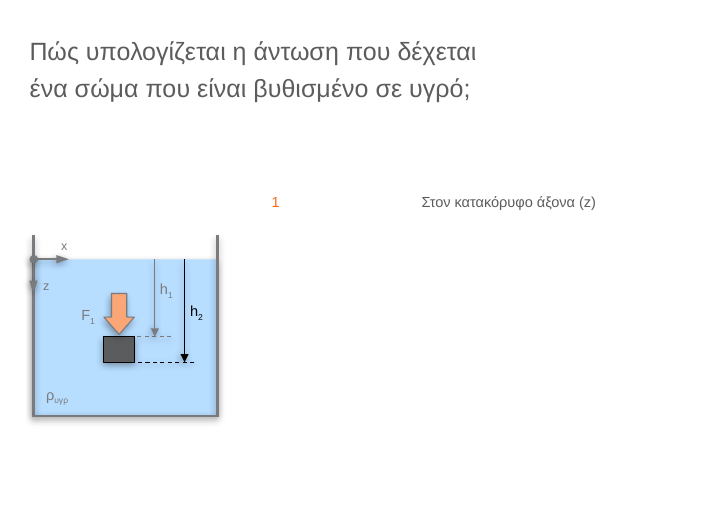

# Πώς υπολογίζεται η άντωση που δέχεται ένα σώμα που είναι βυθισμένο σε υγρό;
1	Στον κατακόρυφο άξονα (z)

2	Στον οριζόντιο άξονα (x)

x

z

h1
h2

ρυγρ

F1